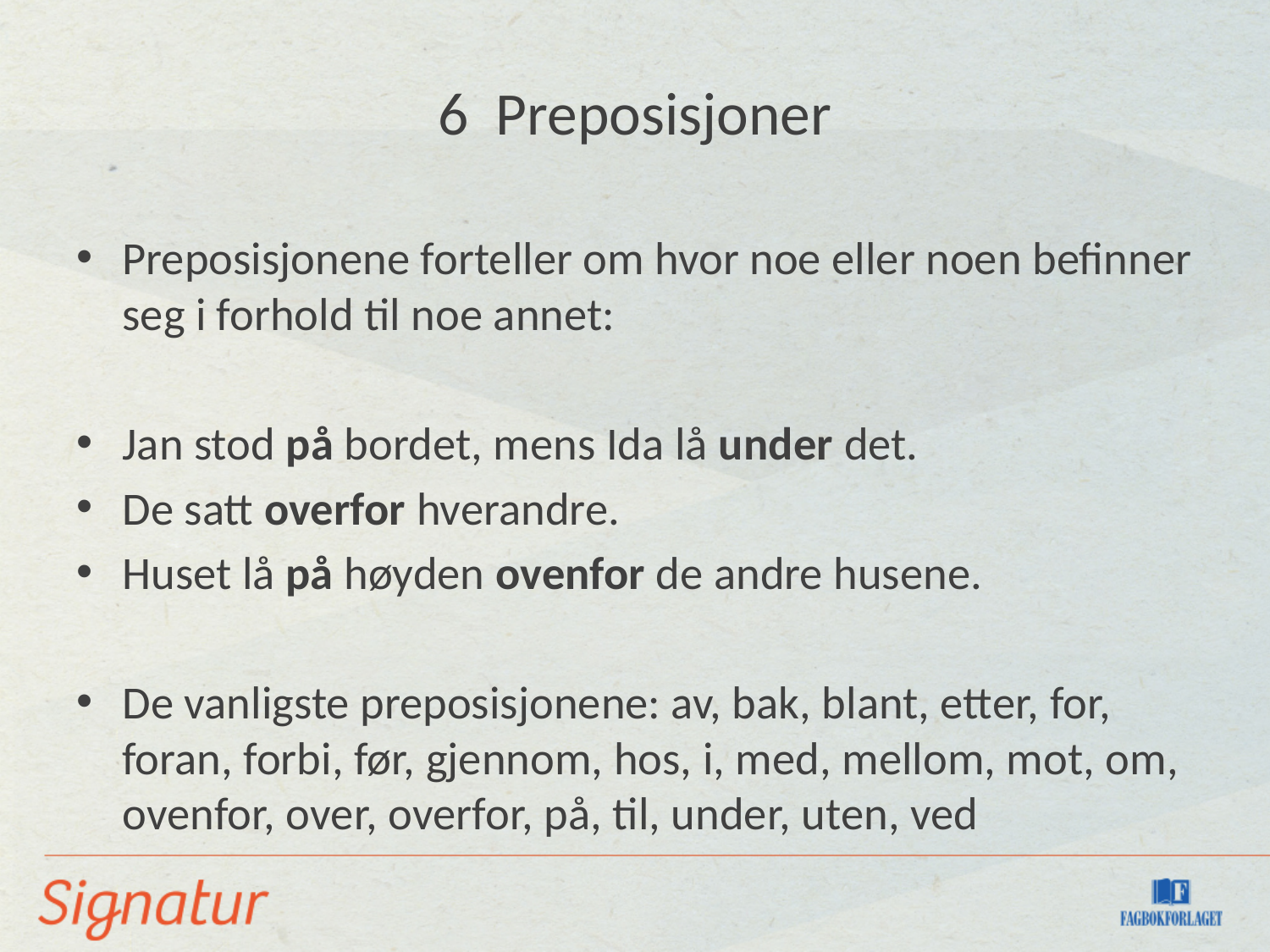

# 6  Preposisjoner
Preposisjonene forteller om hvor noe eller noen befinner seg i forhold til noe annet:

Jan stod på bordet, mens Ida lå under det.
De satt overfor hverandre.
Huset lå på høyden ovenfor de andre husene.

De vanligste preposisjonene: av, bak, blant, etter, for, foran, forbi, før, gjennom, hos, i, med, mellom, mot, om, ovenfor, over, overfor, på, til, under, uten, ved